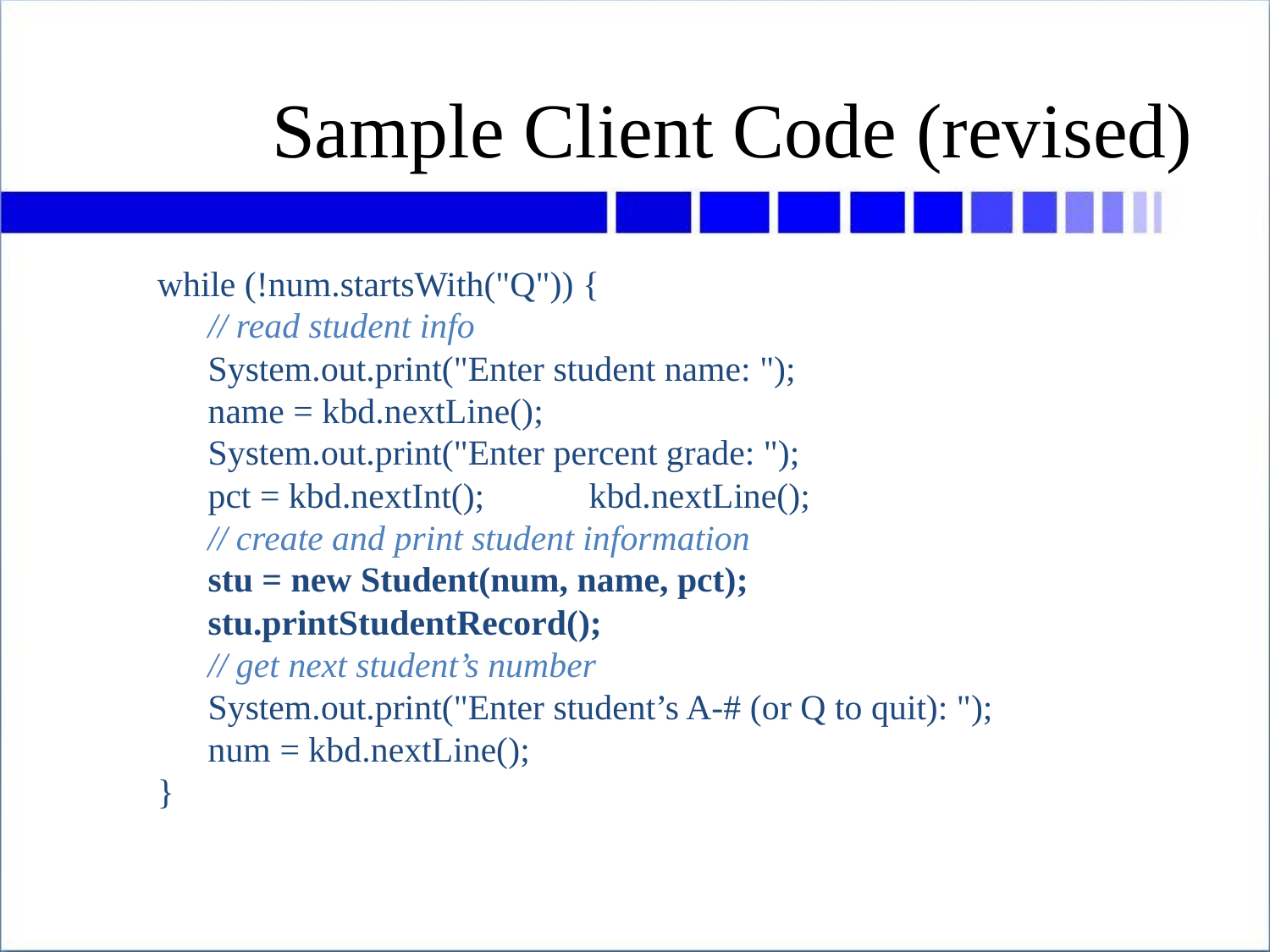

# Sample Client Code (revised)
while (!num.startsWith("Q")) {
	// read student info
	System.out.print("Enter student name: ");
	name = kbd.nextLine();
	System.out.print("Enter percent grade: ");
	pct = kbd.nextInt();	kbd.nextLine();
	// create and print student information
	stu = new Student(num, name, pct);
	stu.printStudentRecord();
	// get next student’s number
	System.out.print("Enter student’s A-# (or Q to quit): ");
	num = kbd.nextLine();
}